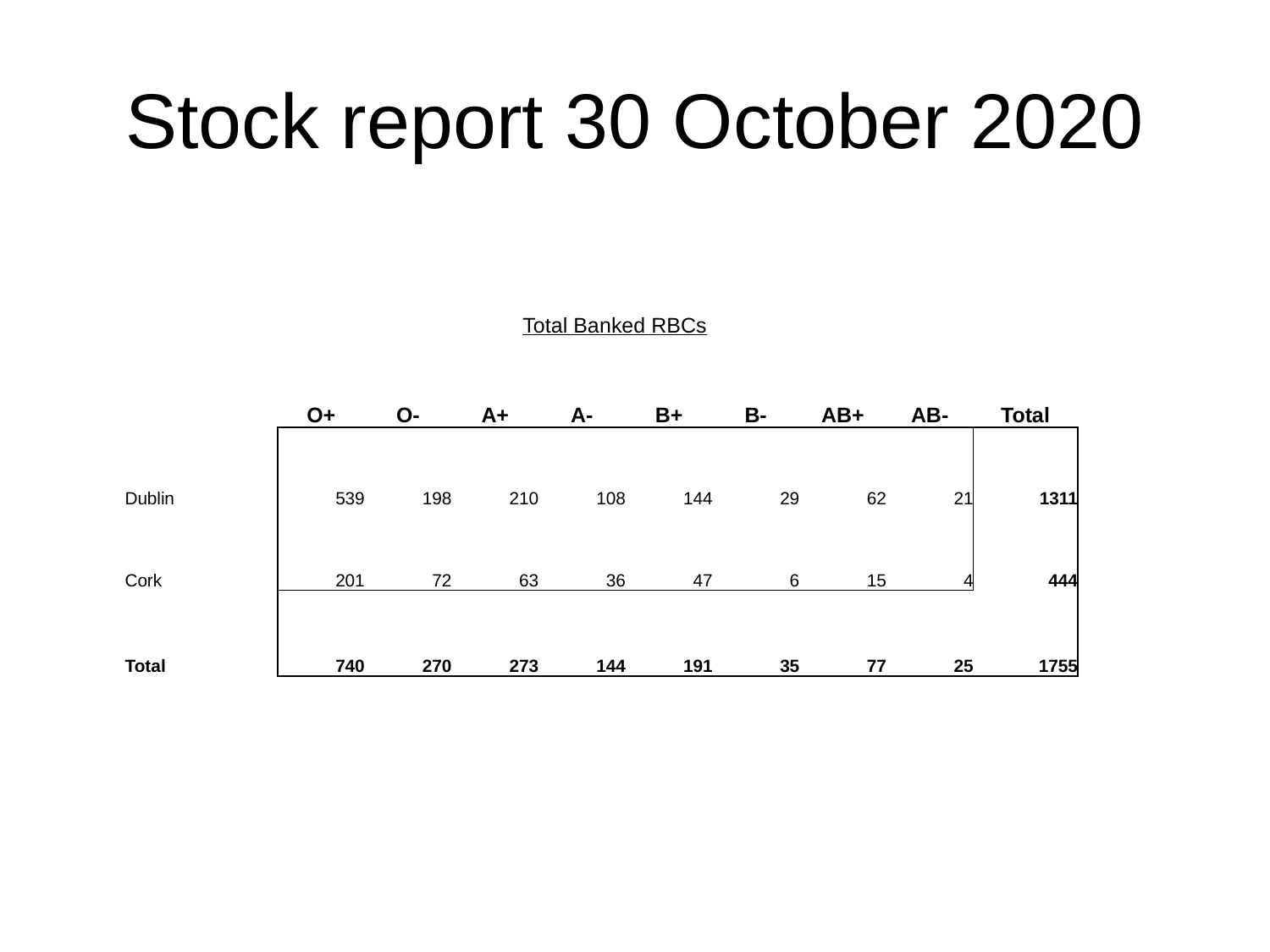

# Stock report 30 October 2020
| Total Banked RBCs |  |  |  |  |  |  |  |  |  |  |
| --- | --- | --- | --- | --- | --- | --- | --- | --- | --- | --- |
|  | O+ | O- | A+ | A- | B+ | B- | AB+ | AB- | Total |  |
| Dublin | 539 | 198 | 210 | 108 | 144 | 29 | 62 | 21 | 1311 |  |
| Cork | 201 | 72 | 63 | 36 | 47 | 6 | 15 | 4 | 444 |  |
| Total | 740 | 270 | 273 | 144 | 191 | 35 | 77 | 25 | 1755 |  |